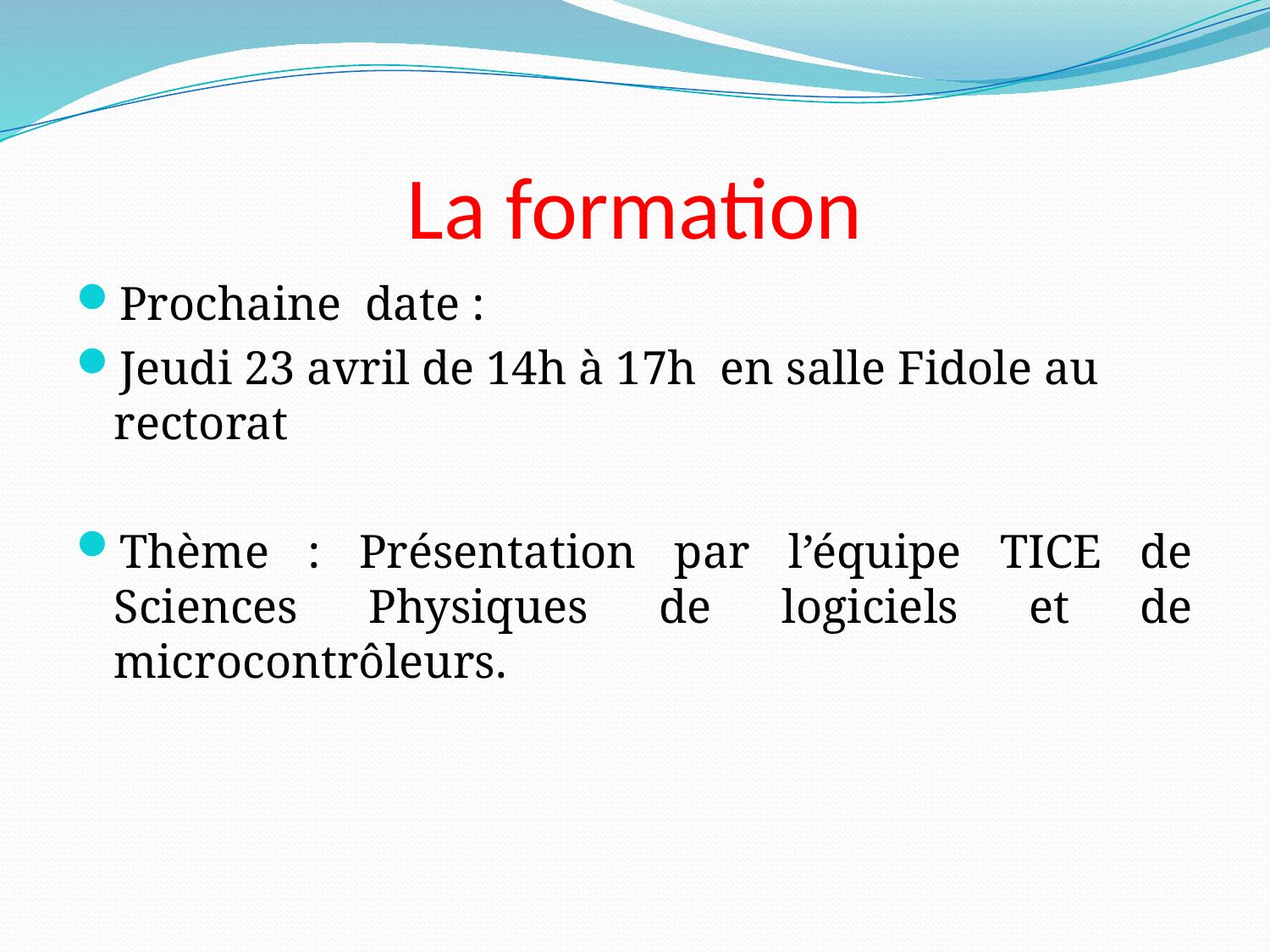

# La formation
Prochaine  date :
Jeudi 23 avril de 14h à 17h  en salle Fidole au rectorat

Thème : Présentation par l’équipe TICE de Sciences Physiques de logiciels et de microcontrôleurs.